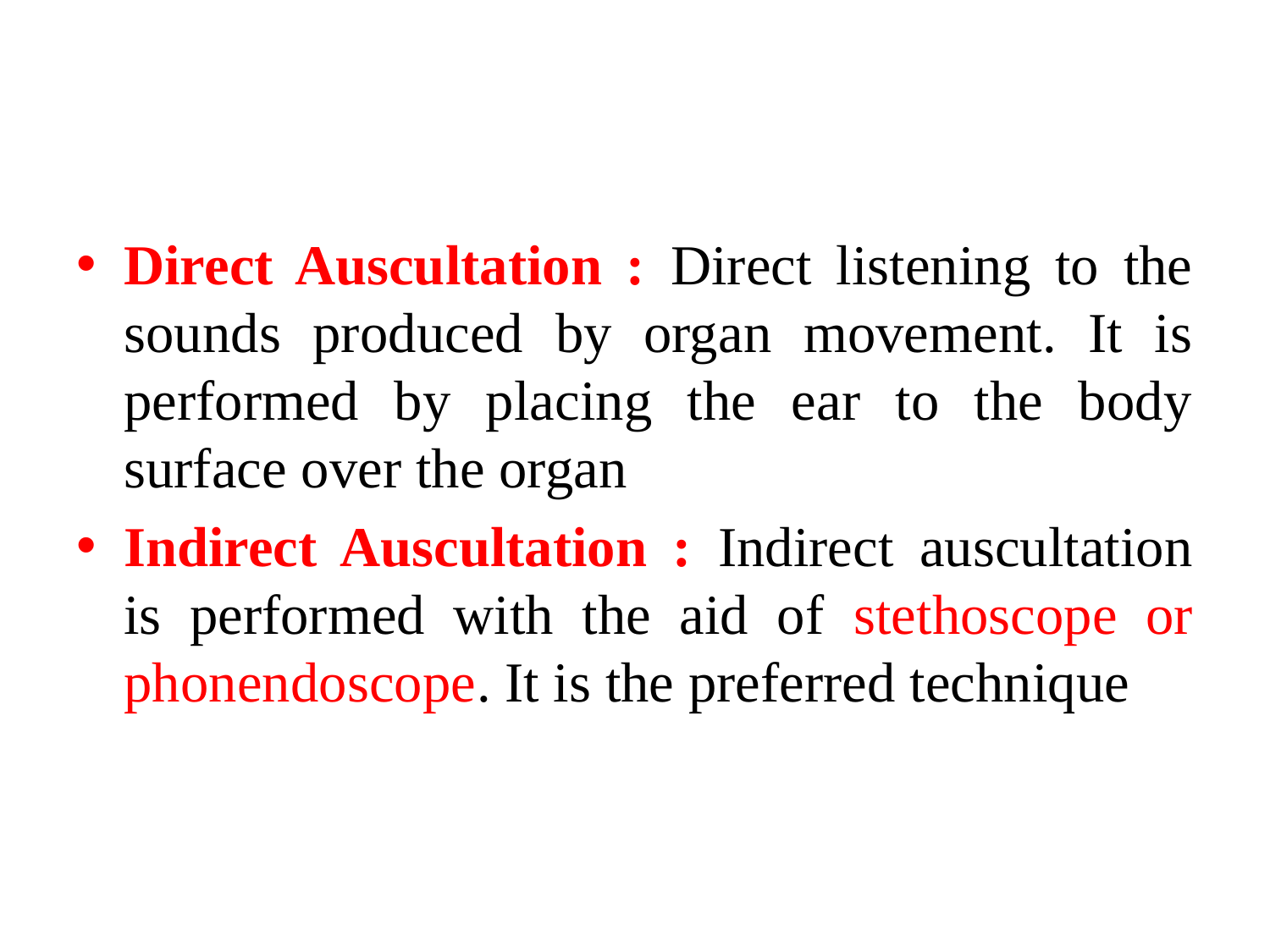

Direct Auscultation : Direct listening to the sounds produced by organ movement. It is performed by placing the ear to the body surface over the organ
Indirect Auscultation : Indirect auscultation is performed with the aid of stethoscope or phonendoscope. It is the preferred technique